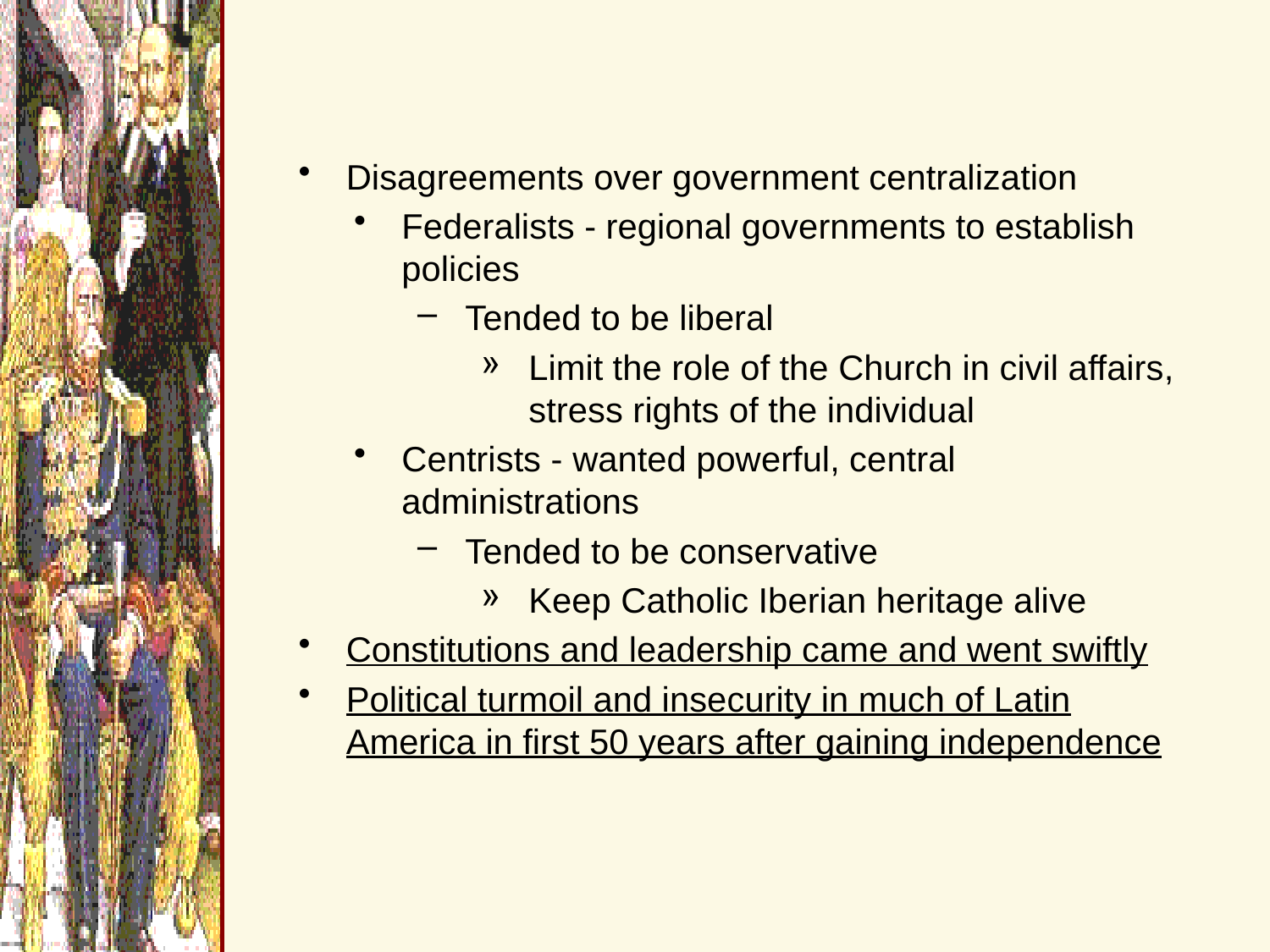

Disagreements over government centralization
Federalists - regional governments to establish policies
Tended to be liberal
Limit the role of the Church in civil affairs, stress rights of the individual
Centrists - wanted powerful, central administrations
Tended to be conservative
Keep Catholic Iberian heritage alive
Constitutions and leadership came and went swiftly
Political turmoil and insecurity in much of Latin America in first 50 years after gaining independence